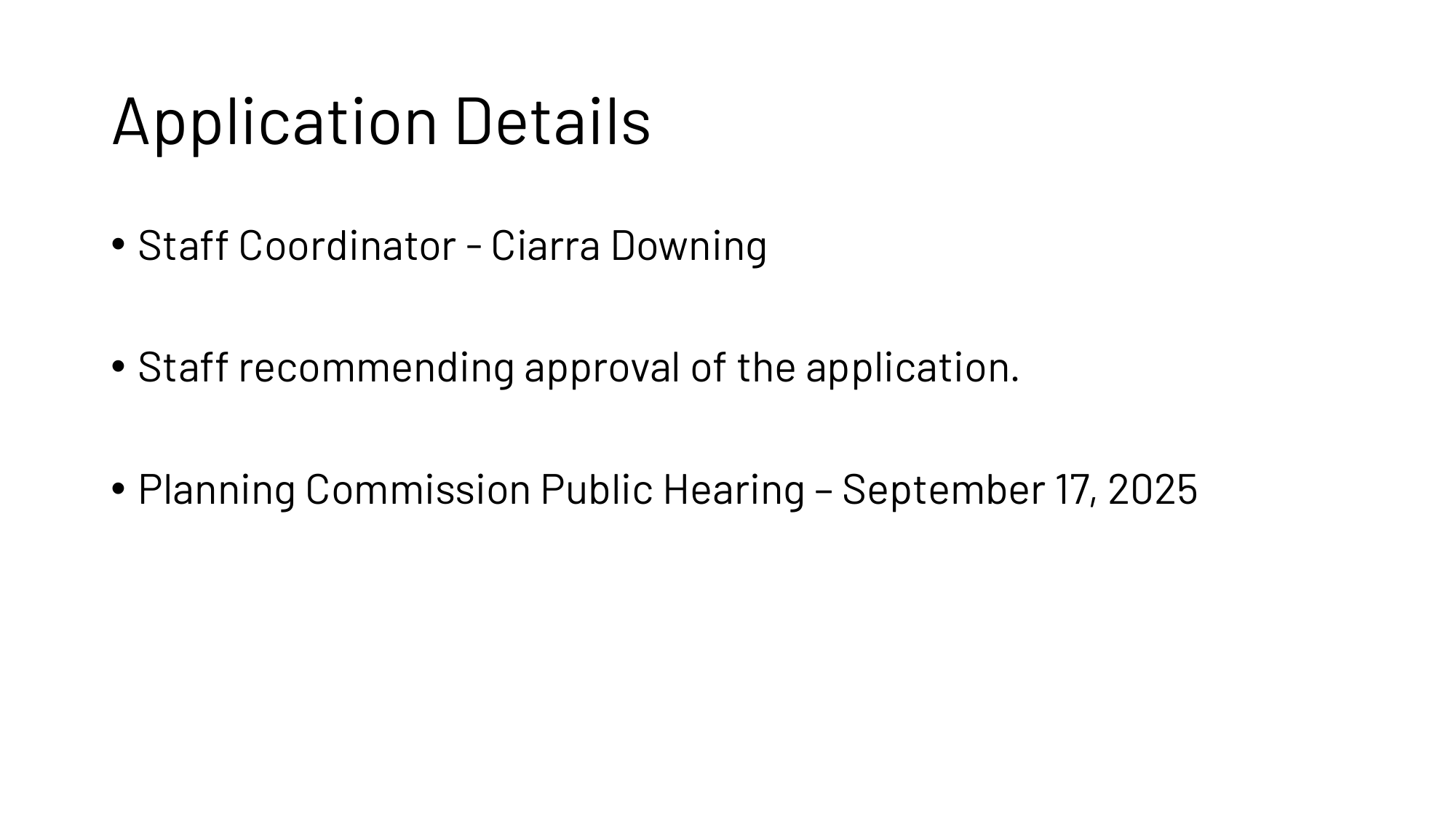

# Application Details
Staff Coordinator - Ciarra Downing

Staff recommending approval of the application.

Planning Commission Public Hearing – September 17, 2025